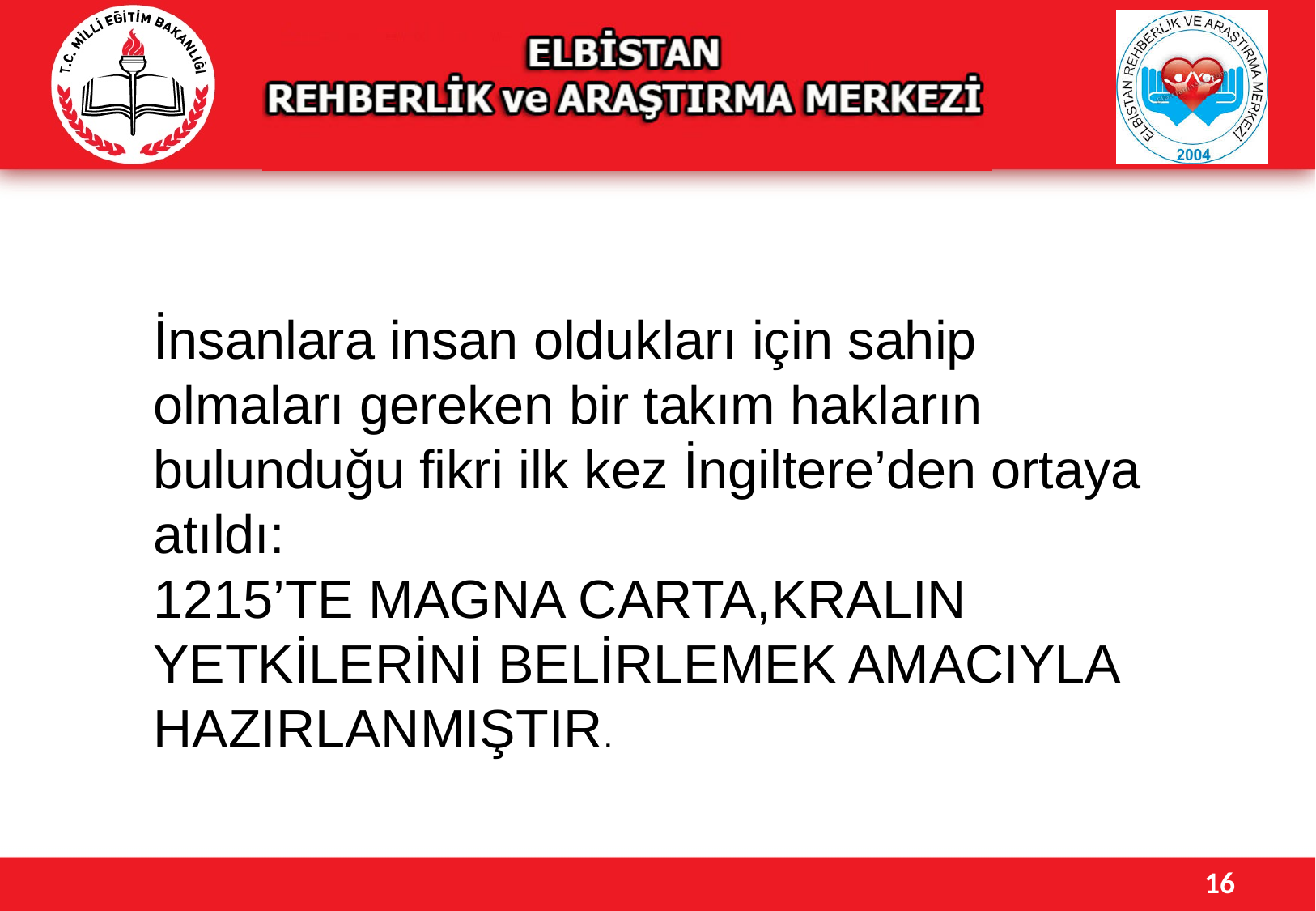

İnsanlara insan oldukları için sahip olmaları gereken bir takım hakların bulunduğu fikri ilk kez İngiltere’den ortaya atıldı:
1215’TE MAGNA CARTA,KRALIN YETKİLERİNİ BELİRLEMEK AMACIYLA HAZIRLANMIŞTIR.
16